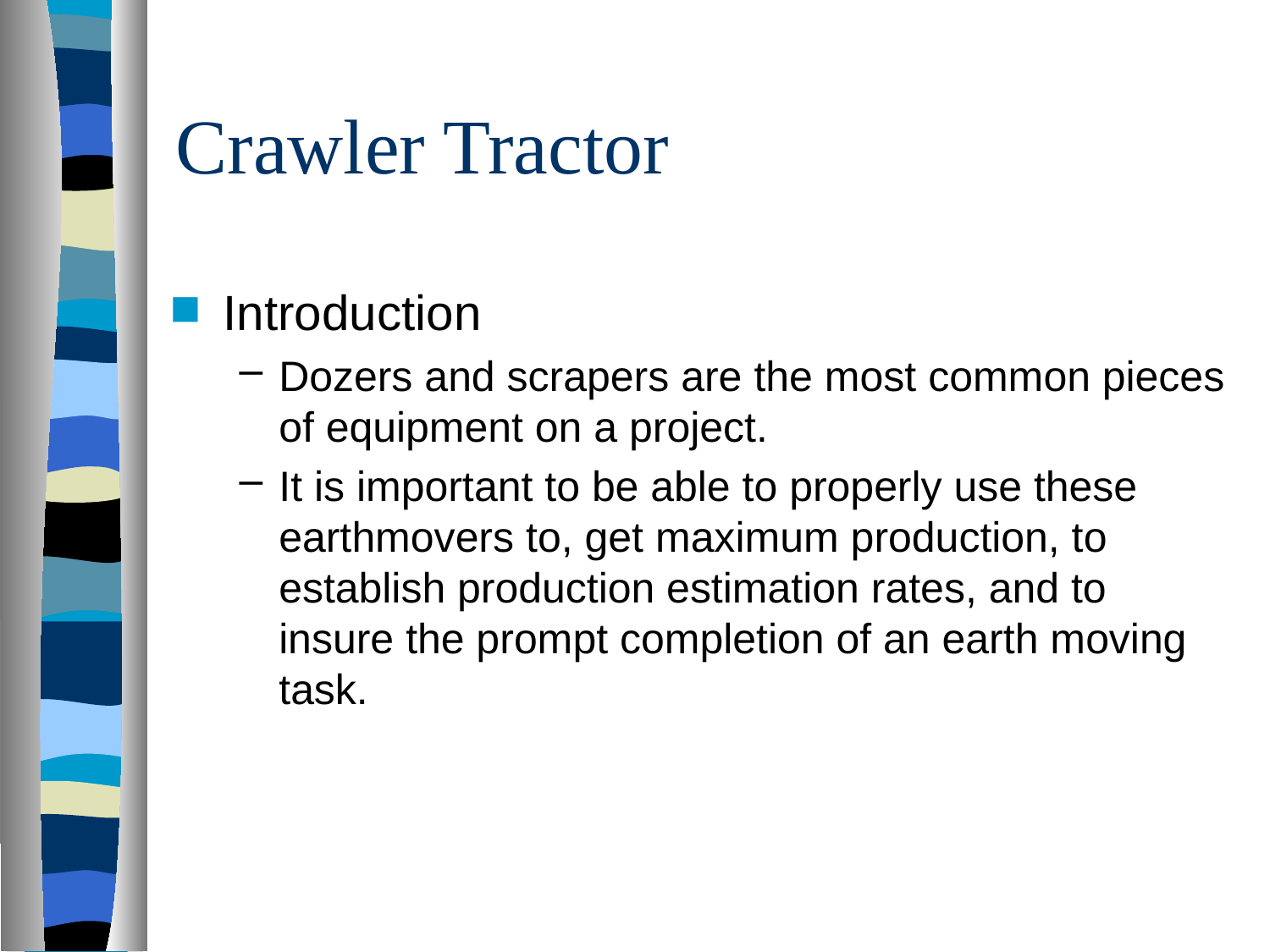

# Crawler Tractor
Introduction
Dozers and scrapers are the most common pieces of equipment on a project.
It is important to be able to properly use these earthmovers to, get maximum production, to establish production estimation rates, and to insure the prompt completion of an earth moving task.